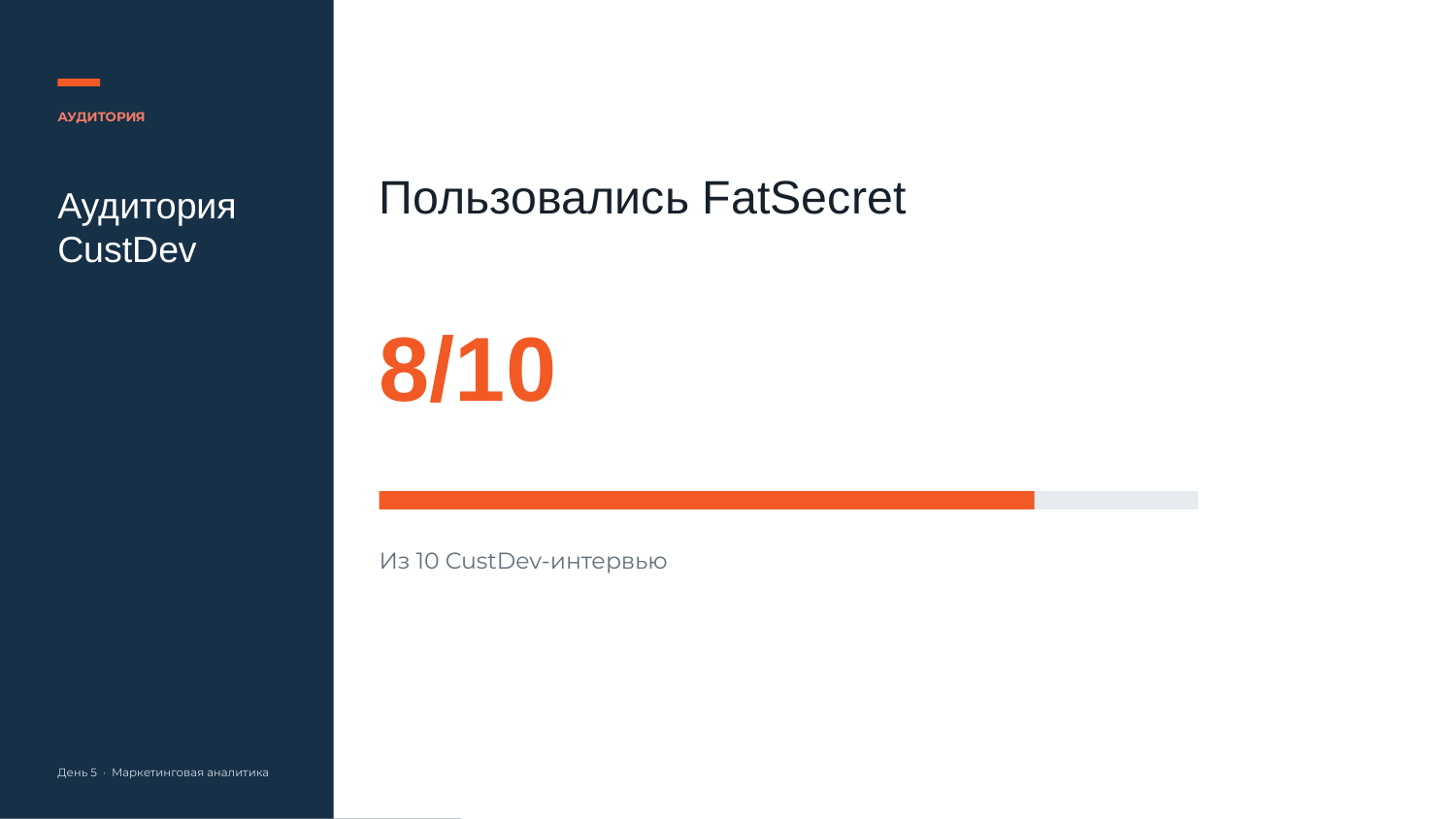

АУДИТОРИЯ
Пользовались FatSecret
Аудитория CustDev
8/10

Из 10 CustDev-интервью
День 5  ·  Маркетинговая аналитика